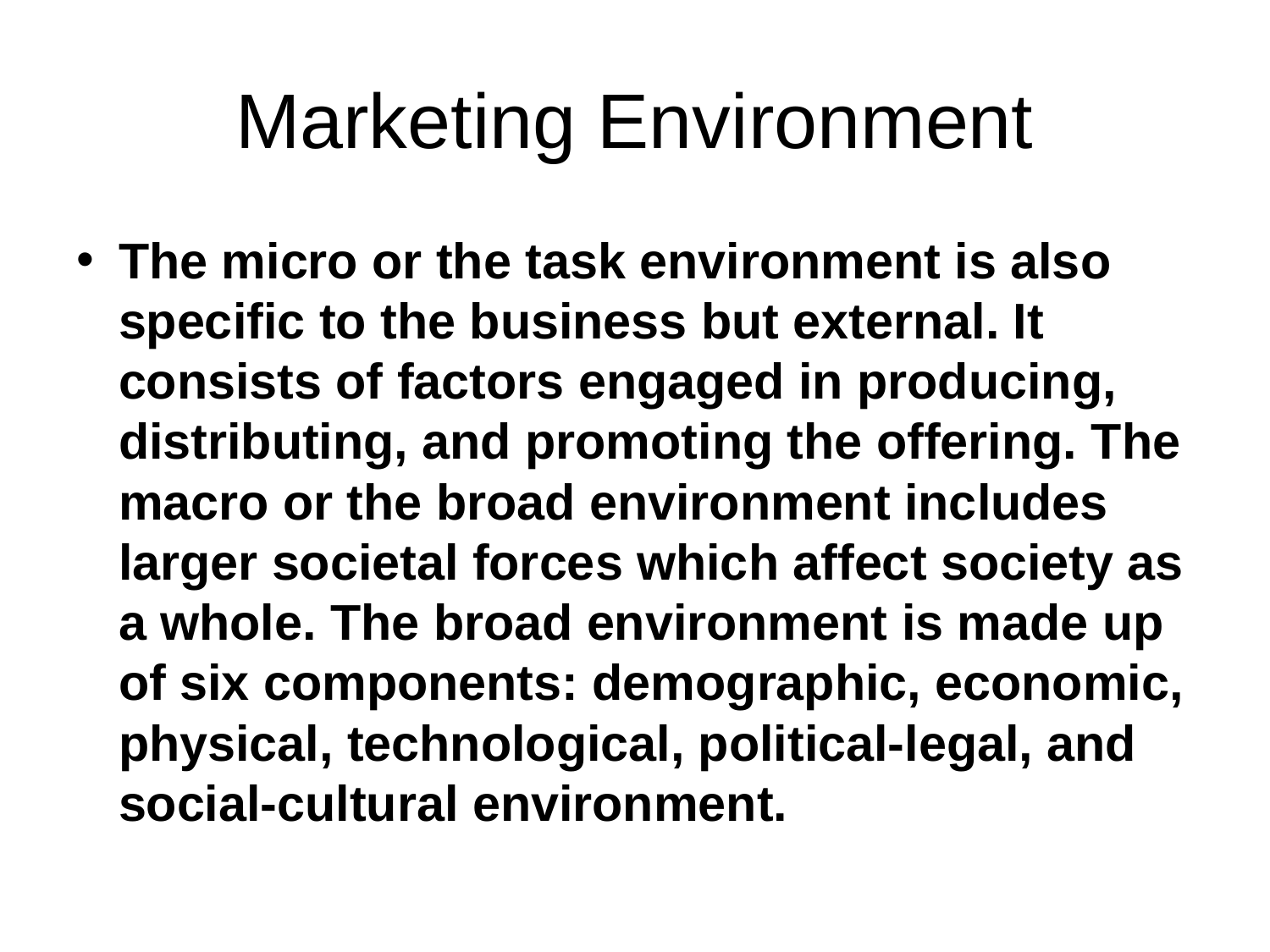

# Marketing Environment
The micro or the task environment is also specific to the business but external. It consists of factors engaged in producing, distributing, and promoting the offering. The macro or the broad environment includes larger societal forces which affect society as a whole. The broad environment is made up of six components: demographic, economic, physical, technological, political-legal, and social-cultural environment.